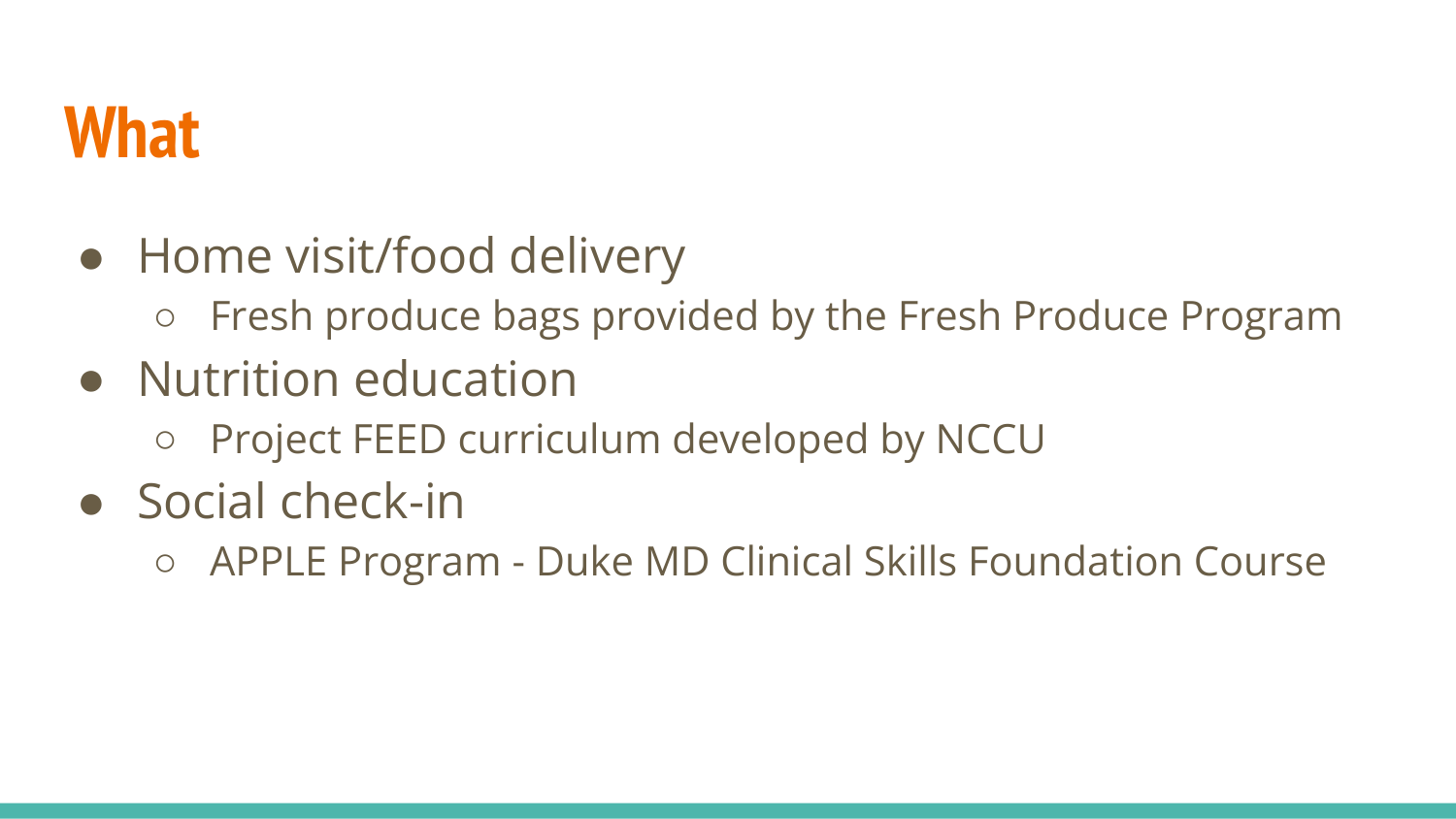

# What
Home visit/food delivery
Fresh produce bags provided by the Fresh Produce Program
Nutrition education
Project FEED curriculum developed by NCCU
Social check-in
APPLE Program - Duke MD Clinical Skills Foundation Course